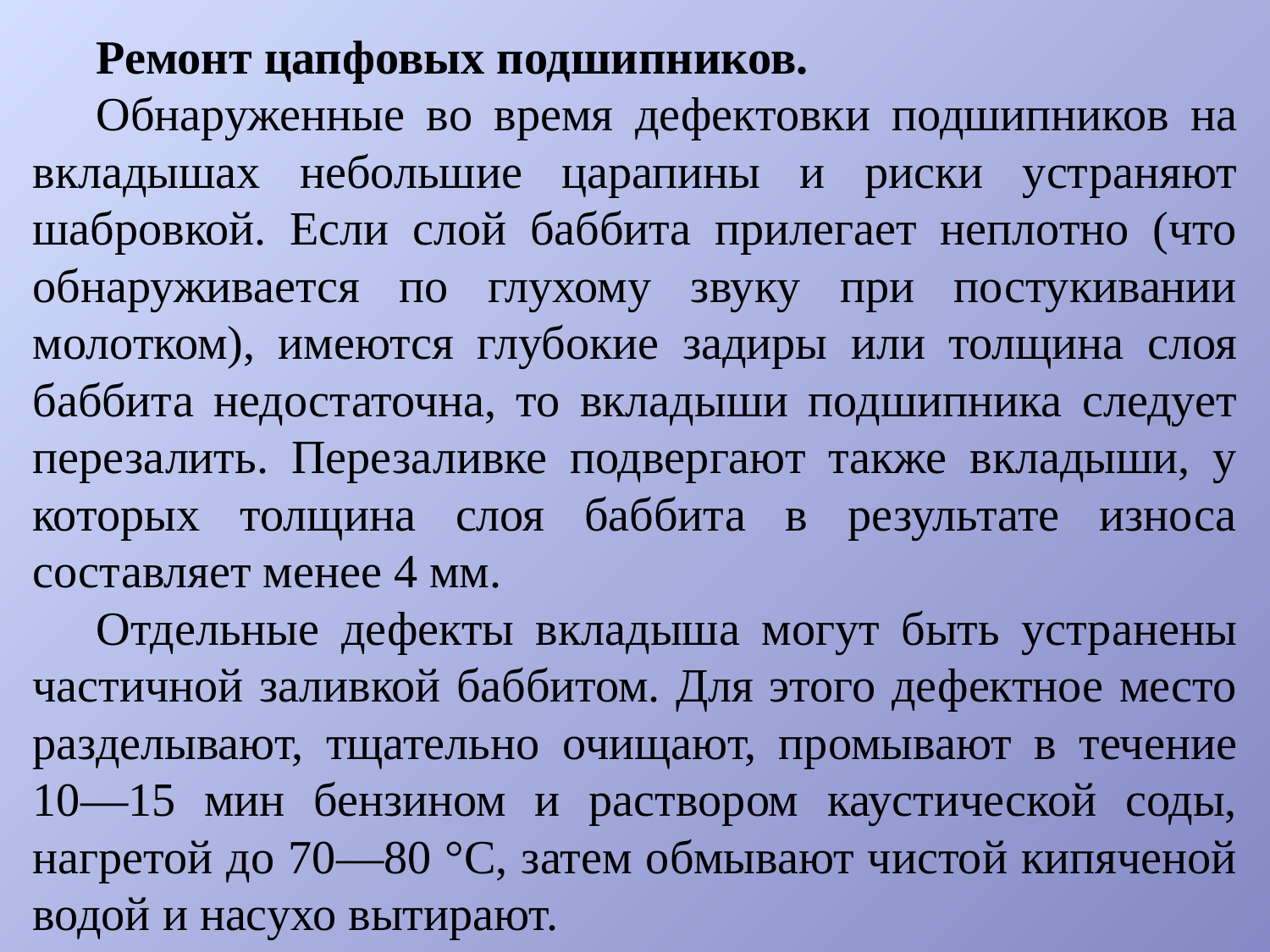

Ремонт цапфовых подшипников.
Обнаруженные во время дефектовки подшипников на вкладышах небольшие царапины и риски устраняют шабровкой. Если слой баббита прилегает неплотно (что обнаруживается по глухому звуку при постукивании молотком), имеются глубокие задиры или толщина слоя баббита недостаточна, то вкладыши подшипника следует перезалить. Перезаливке подвергают также вкладыши, у которых толщина слоя баббита в результате износа составляет менее 4 мм.
Отдельные дефекты вкладыша могут быть устранены частичной заливкой баббитом. Для этого дефектное место разделывают, тщательно очищают, промывают в течение 10—15 мин бензином и раствором каустической соды, нагретой до 70—80 °С, затем обмывают чистой кипяченой водой и насухо вытирают.